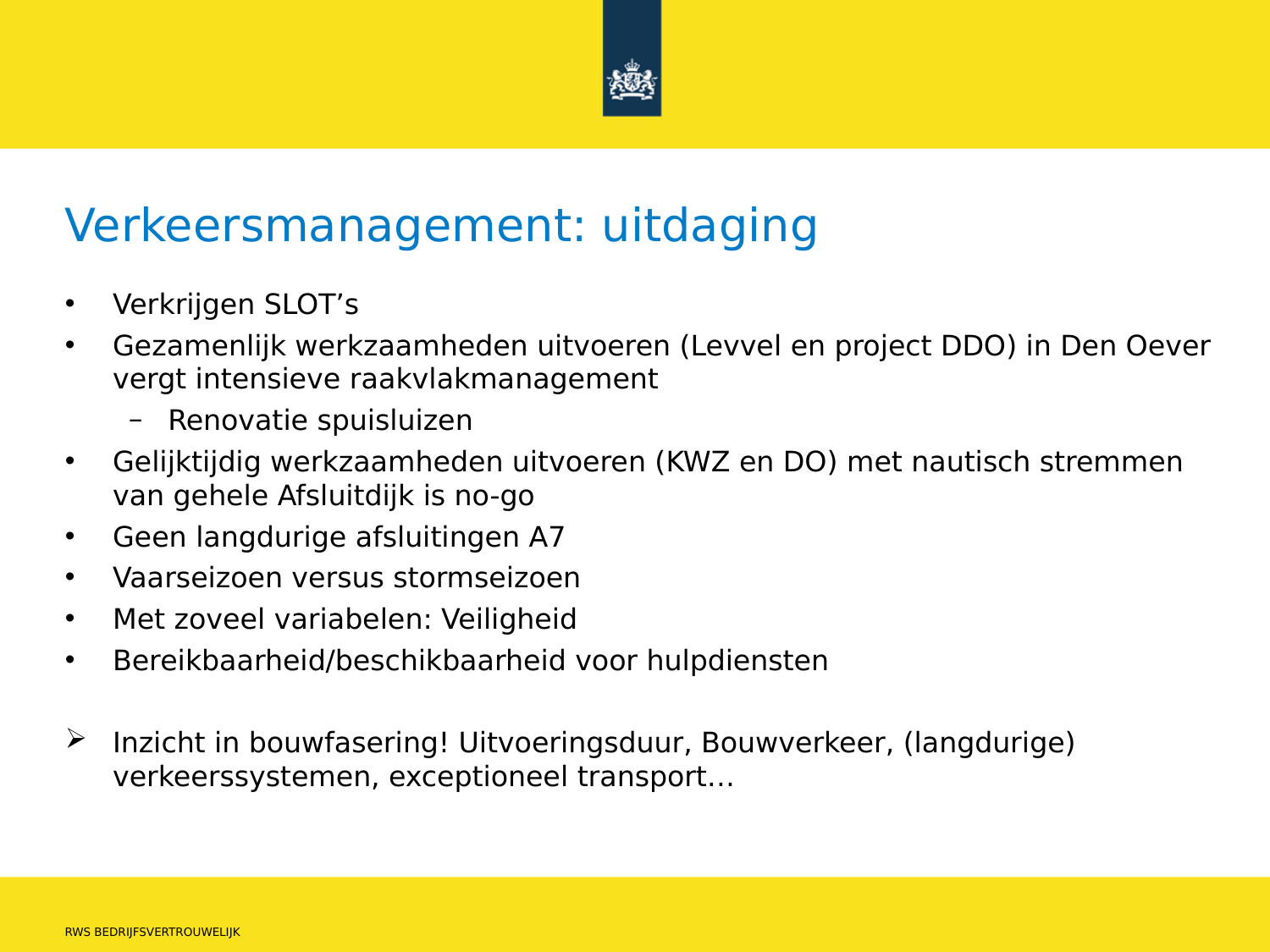

# Verkeersmanagement: uitdaging
Verkrijgen SLOT’s
Gezamenlijk werkzaamheden uitvoeren (Levvel en project DDO) in Den Oever vergt intensieve raakvlakmanagement
Renovatie spuisluizen
Gelijktijdig werkzaamheden uitvoeren (KWZ en DO) met nautisch stremmen van gehele Afsluitdijk is no-go
Geen langdurige afsluitingen A7
Vaarseizoen versus stormseizoen
Met zoveel variabelen: Veiligheid
Bereikbaarheid/beschikbaarheid voor hulpdiensten

Inzicht in bouwfasering! Uitvoeringsduur, Bouwverkeer, (langdurige) verkeerssystemen, exceptioneel transport…